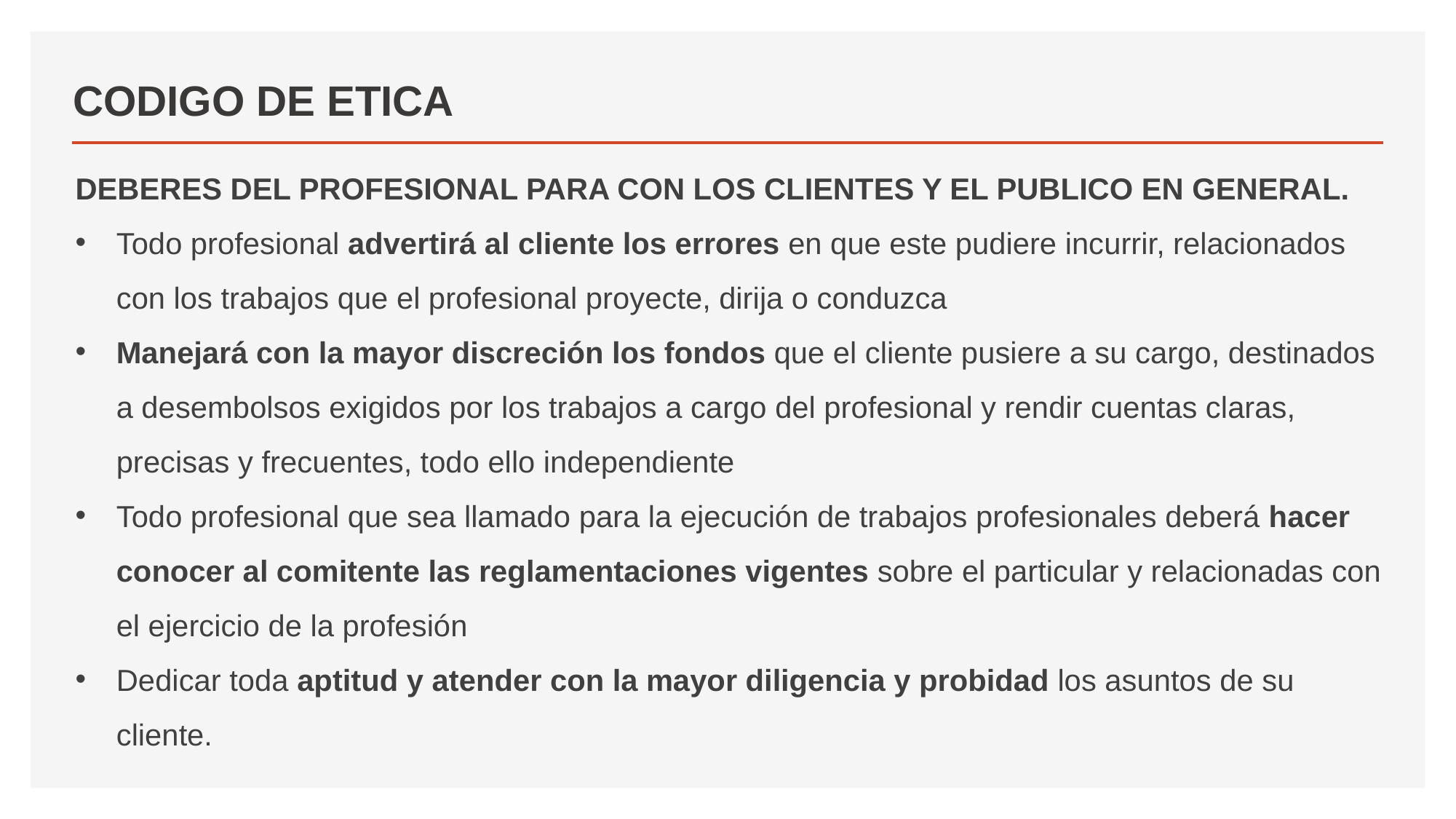

# CODIGO DE ETICA
DEBERES DEL PROFESIONAL PARA CON LOS CLIENTES Y EL PUBLICO EN GENERAL.
Todo profesional advertirá al cliente los errores en que este pudiere incurrir, relacionados con los trabajos que el profesional proyecte, dirija o conduzca
Manejará con la mayor discreción los fondos que el cliente pusiere a su cargo, destinados a desembolsos exigidos por los trabajos a cargo del profesional y rendir cuentas claras, precisas y frecuentes, todo ello independiente
Todo profesional que sea llamado para la ejecución de trabajos profesionales deberá hacer conocer al comitente las reglamentaciones vigentes sobre el particular y relacionadas con el ejercicio de la profesión
Dedicar toda aptitud y atender con la mayor diligencia y probidad los asuntos de su cliente.